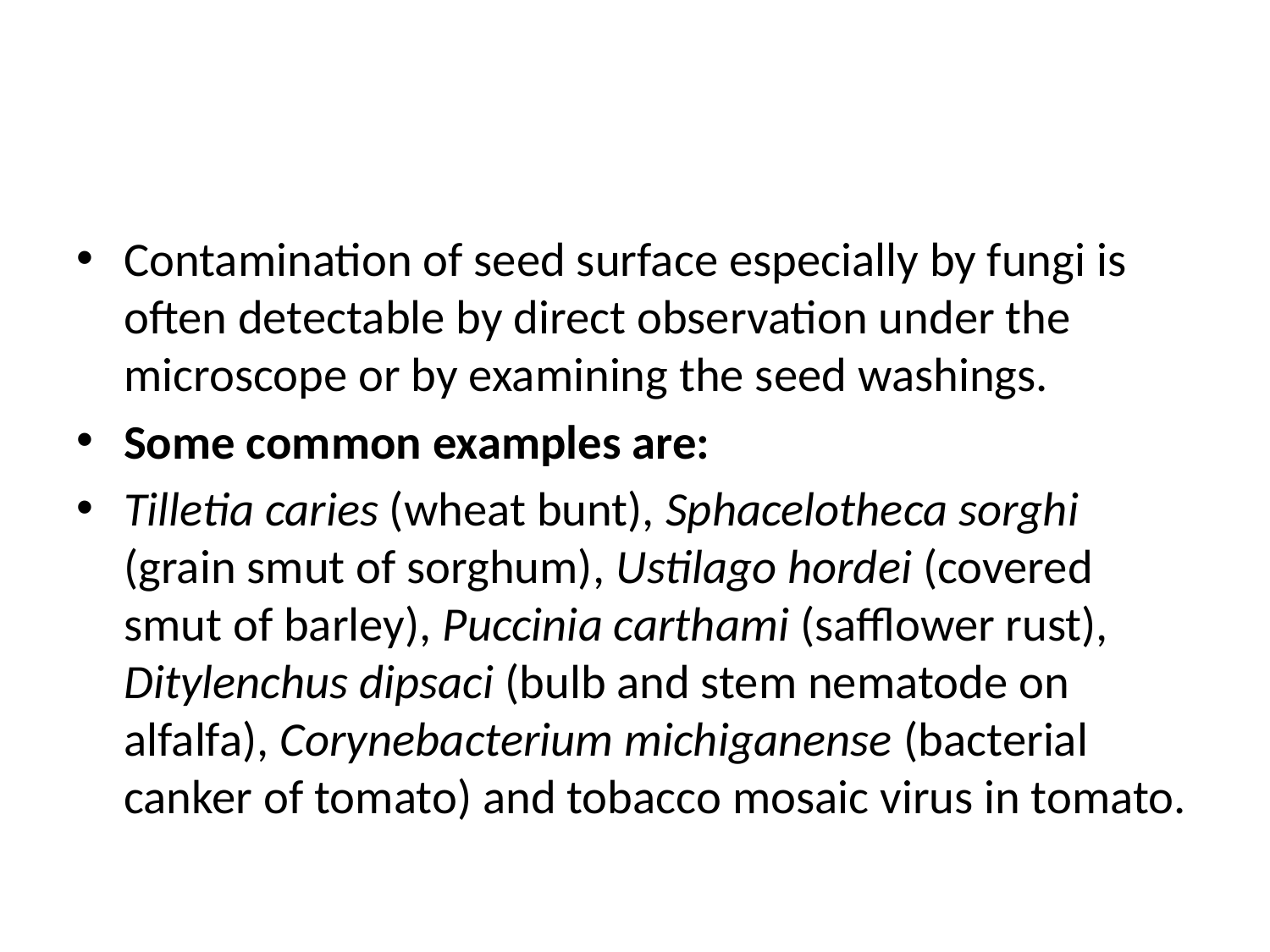

Contamination of seed surface especially by fungi is often detectable by direct observation under the microscope or by examining the seed washings.
Some common examples are:
Tilletia caries (wheat bunt), Sphacelotheca sorghi (grain smut of sorghum), Ustilago hordei (covered smut of barley), Puccinia carthami (safflower rust), Ditylenchus dipsaci (bulb and stem nematode on alfalfa), Corynebacterium michiganense (bacterial canker of tomato) and tobacco mosaic virus in tomato.